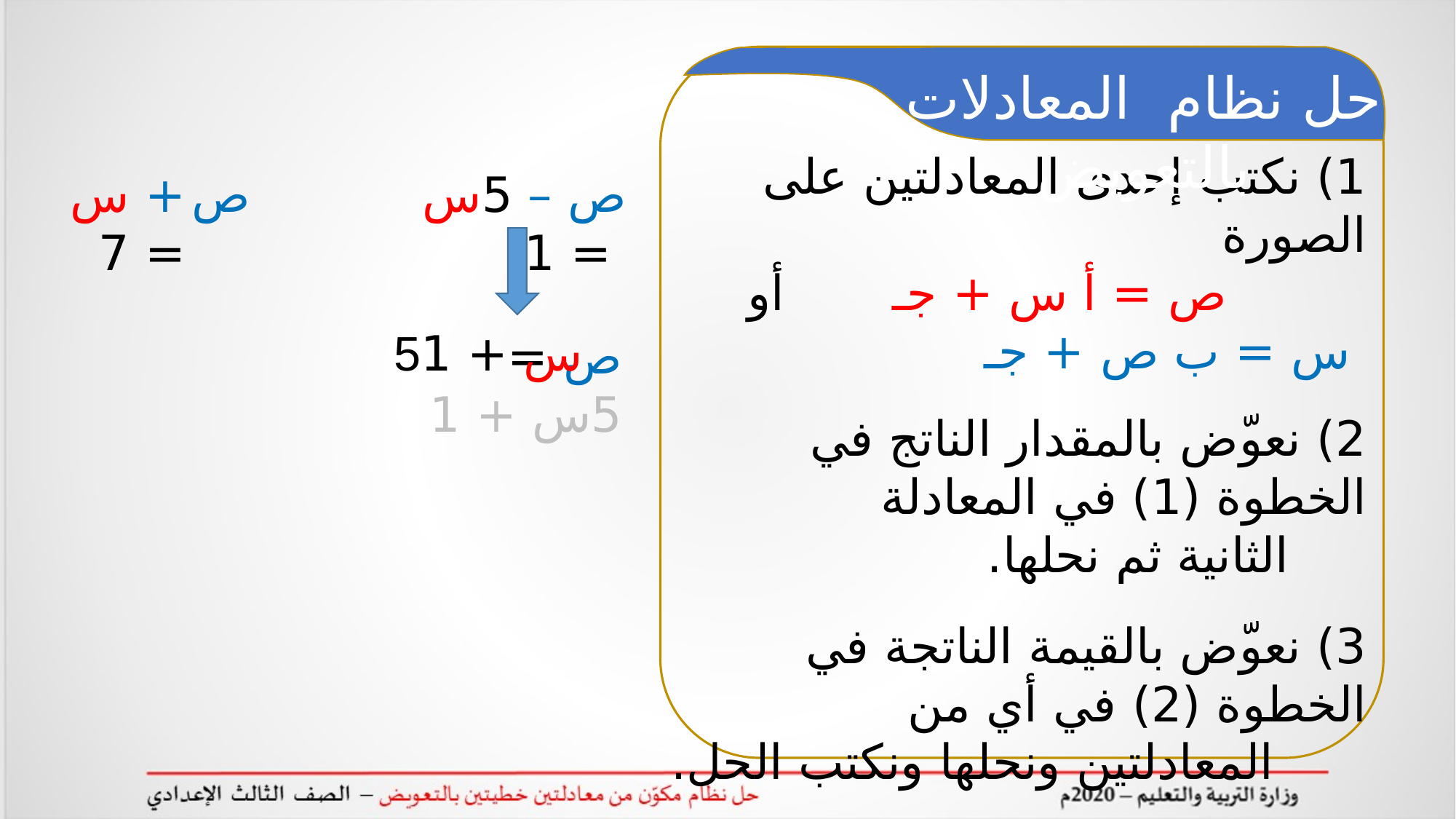

حل نظام  المعادلات بالتعويض
1) نكتب إحدى المعادلتين على الصورة
         ص = أ س + جـ       أو       س = ب ص + جـ

2) نعوّض بالمقدار الناتج في الخطوة (1) في المعادلة
     الثانية ثم نحلها.

3) نعوّض بالقيمة الناتجة في الخطوة (2) في أي من
      المعادلتين ونحلها ونكتب الحل.

4) حل نظام المعادلات الخطية المكوّن من معادلتين
      يكون زوج مُرتّب (س،ص).

+ س  = 7
ص
ص – 5س  = 1

5س + 1
ص = 5س + 1